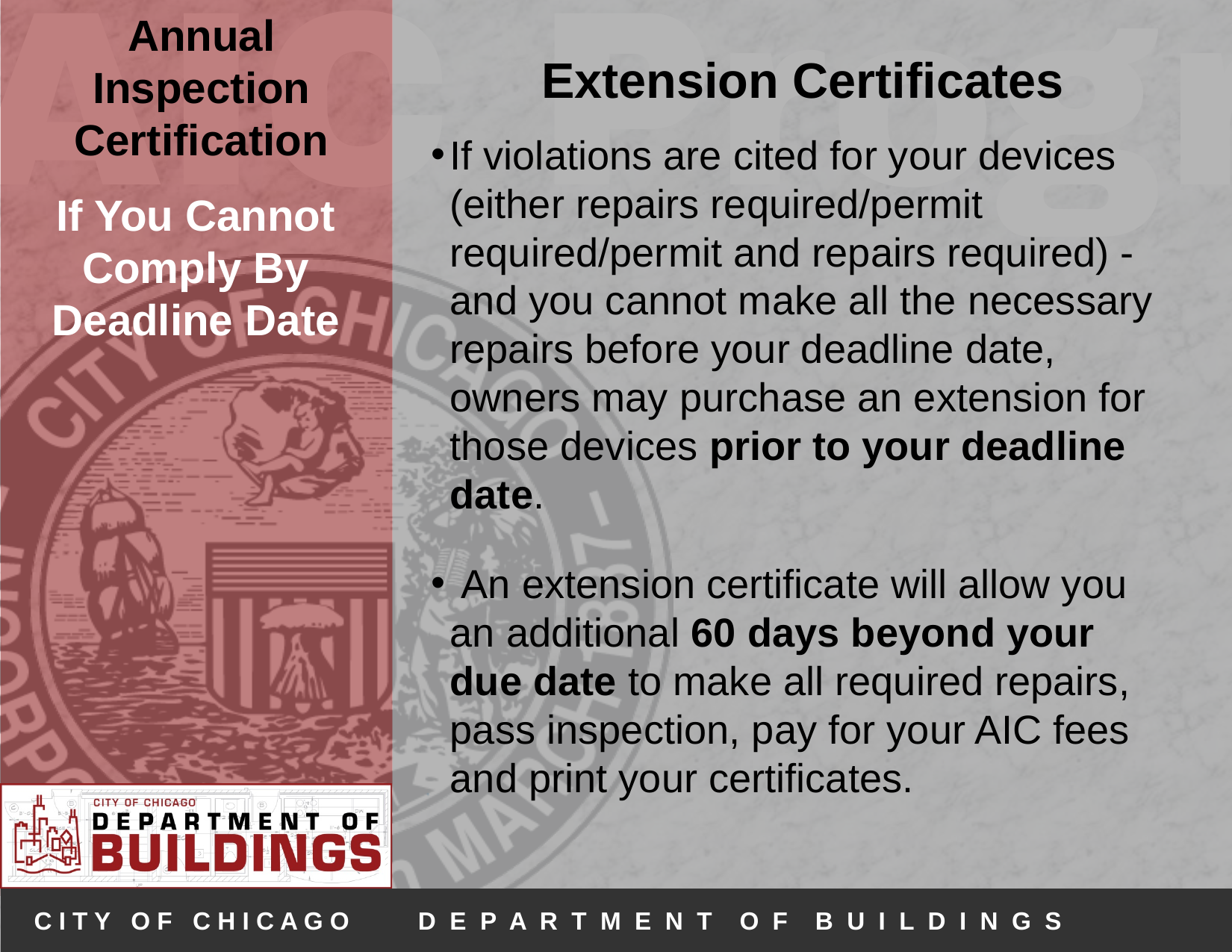

Extension Certificates
If violations are cited for your devices (either repairs required/permit required/permit and repairs required) - and you cannot make all the necessary repairs before your deadline date, owners may purchase an extension for those devices prior to your deadline date.

 An extension certificate will allow you an additional 60 days beyond your due date to make all required repairs, pass inspection, pay for your AIC fees and print your certificates.
# If You Cannot Comply By Deadline Date